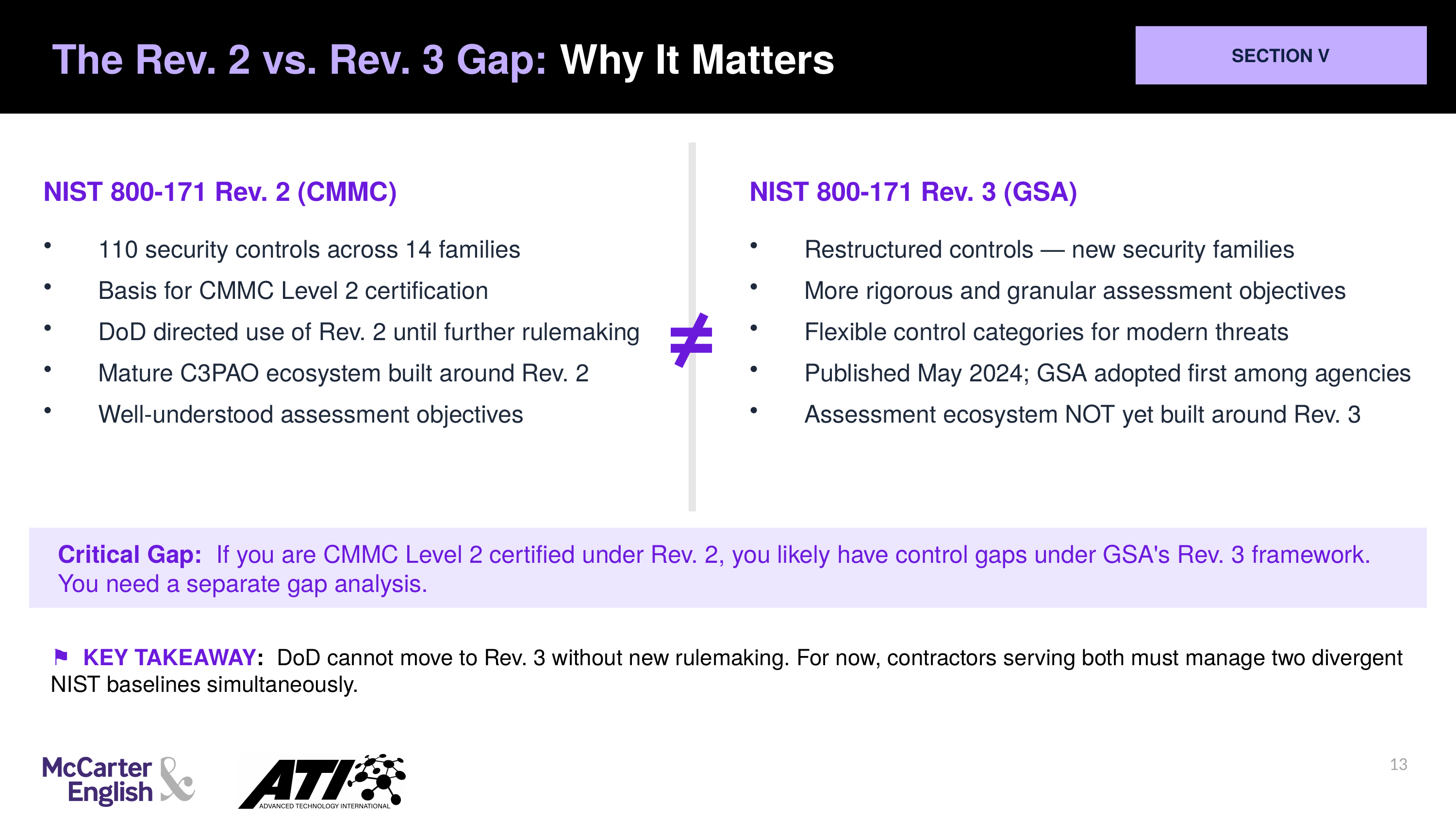

SECTION V
The Rev. 2 vs. Rev. 3 Gap: Why It Matters

NIST 800-171 Rev. 2 (CMMC)
NIST 800-171 Rev. 3 (GSA)
110 security controls across 14 families
Basis for CMMC Level 2 certification
DoD directed use of Rev. 2 until further rulemaking
Mature C3PAO ecosystem built around Rev. 2
Well-understood assessment objectives
Restructured controls — new security families
More rigorous and granular assessment objectives
Flexible control categories for modern threats
Published May 2024; GSA adopted first among agencies
Assessment ecosystem NOT yet built around Rev. 3
≠

Critical Gap:  If you are CMMC Level 2 certified under Rev. 2, you likely have control gaps under GSA's Rev. 3 framework. You need a separate gap analysis.
⚑  KEY TAKEAWAY:  DoD cannot move to Rev. 3 without new rulemaking. For now, contractors serving both must manage two divergent NIST baselines simultaneously.